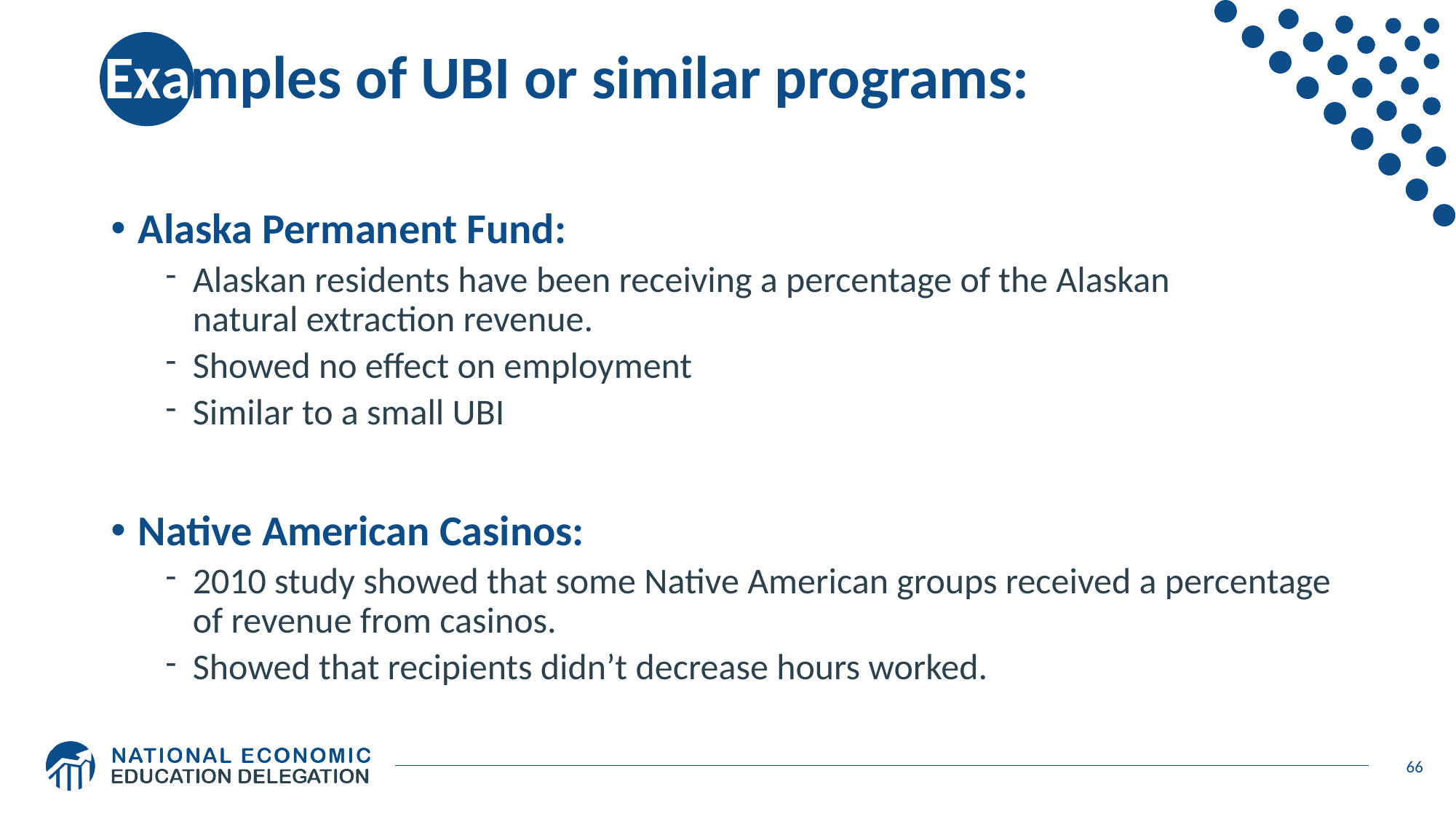

# Examples of UBI or similar programs:
Alaska Permanent Fund:
Alaskan residents have been receiving a percentage of the Alaskan
natural extraction revenue.
Showed no effect on employment
Similar to a small UBI

Native American Casinos:
2010 study showed that some Native American groups received a percentage
of revenue from casinos.
Showed that recipients didn’t decrease hours worked.
66